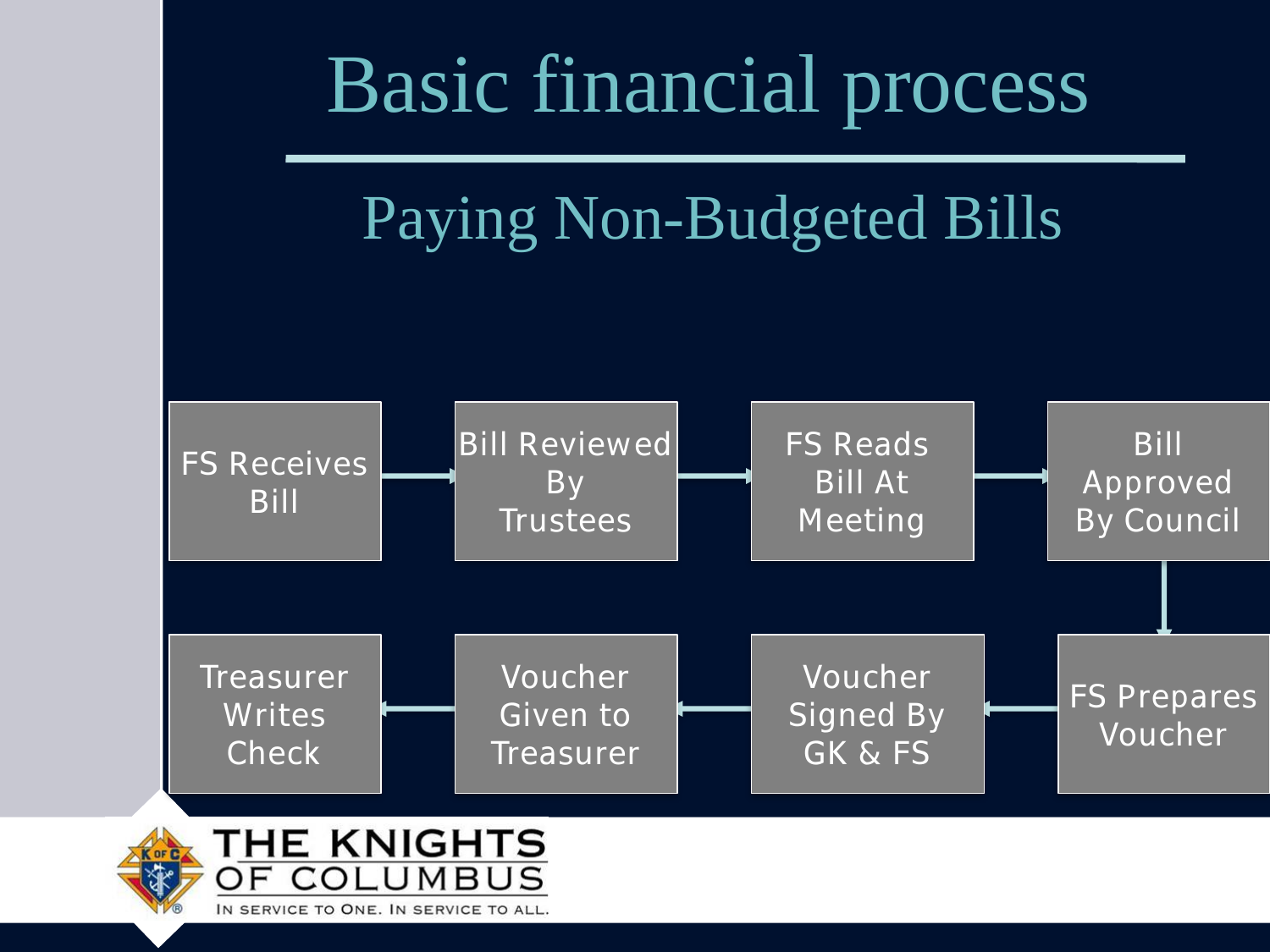

# Basic financial process

        Paying Non-Budgeted Bills
FS Receives
Bill
Bill Reviewed
By
Trustees
FS Reads
Bill At
Meeting
Bill
Approved
By Council

Treasurer
Writes
Check
Voucher
Given to
Treasurer
Voucher
Signed By
GK & FS
FS Prepares
Voucher